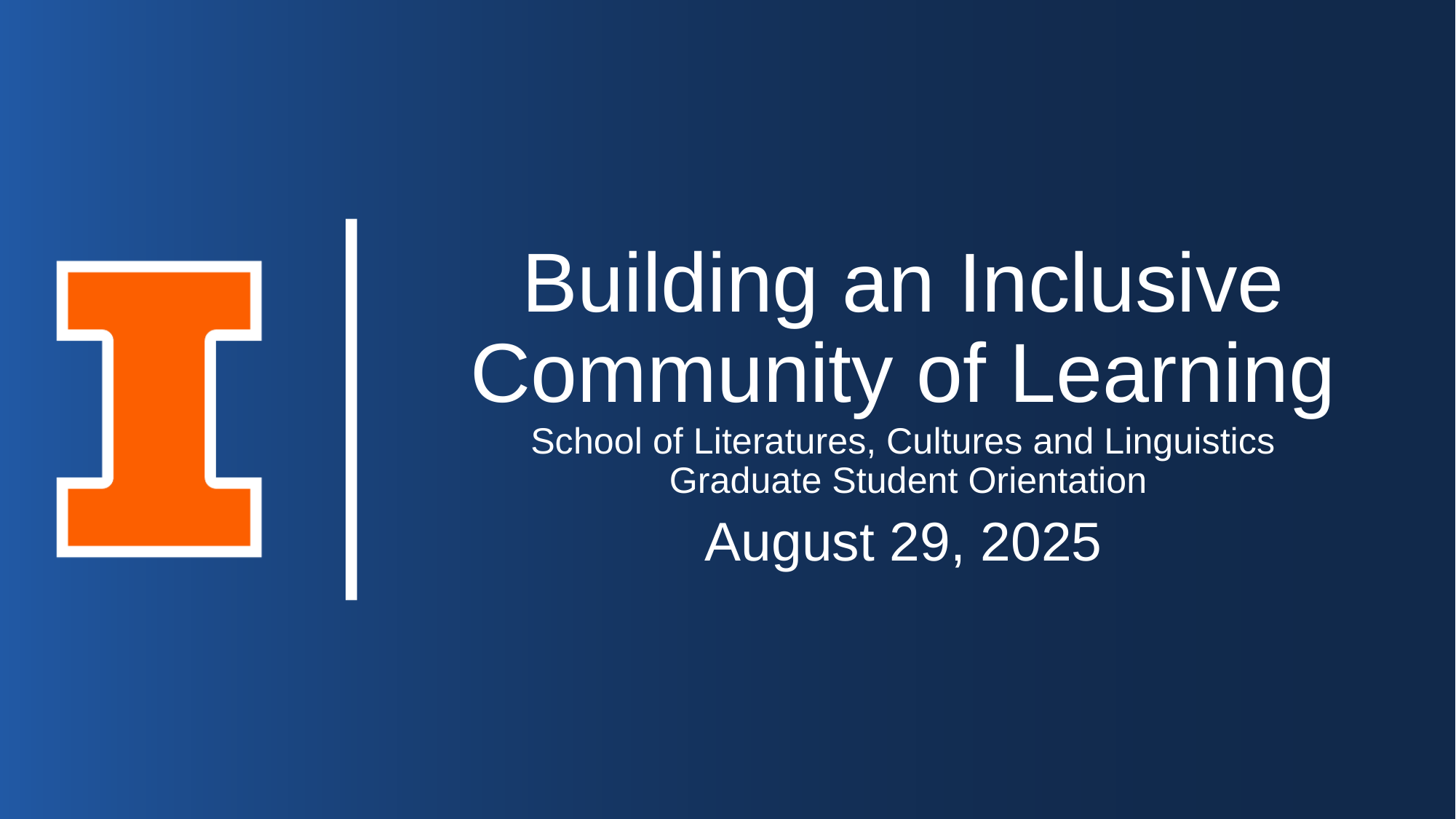

Building an Inclusive Community of Learning

School of Literatures, Cultures and Linguistics
 Graduate Student Orientation
August 29, 2025